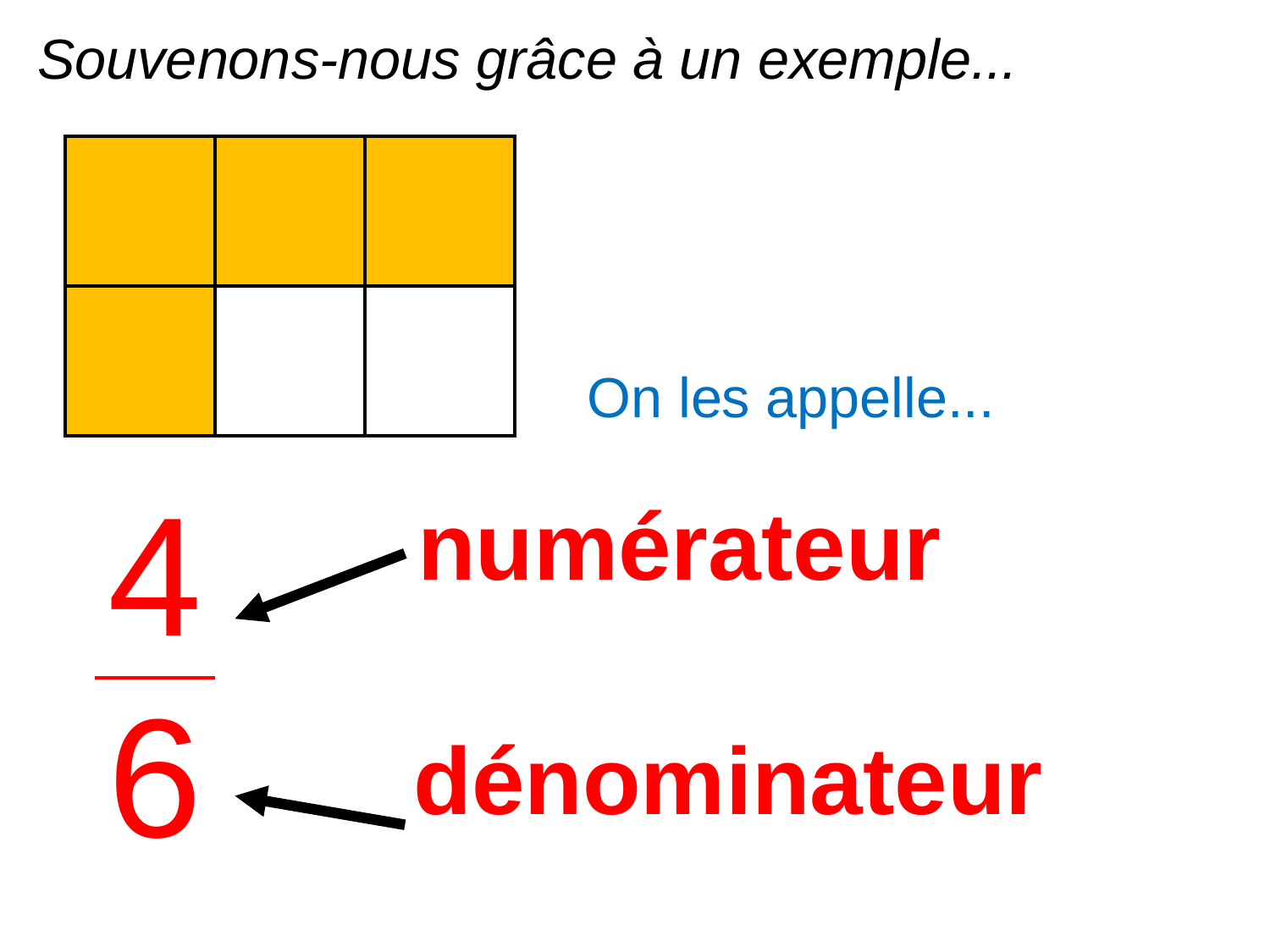

Souvenons-nous grâce à un exemple...
|  |  |  |
| --- | --- | --- |
|  |  |  |
On les appelle...
| 4 |
| --- |
| 6 |
numérateur
dénominateur